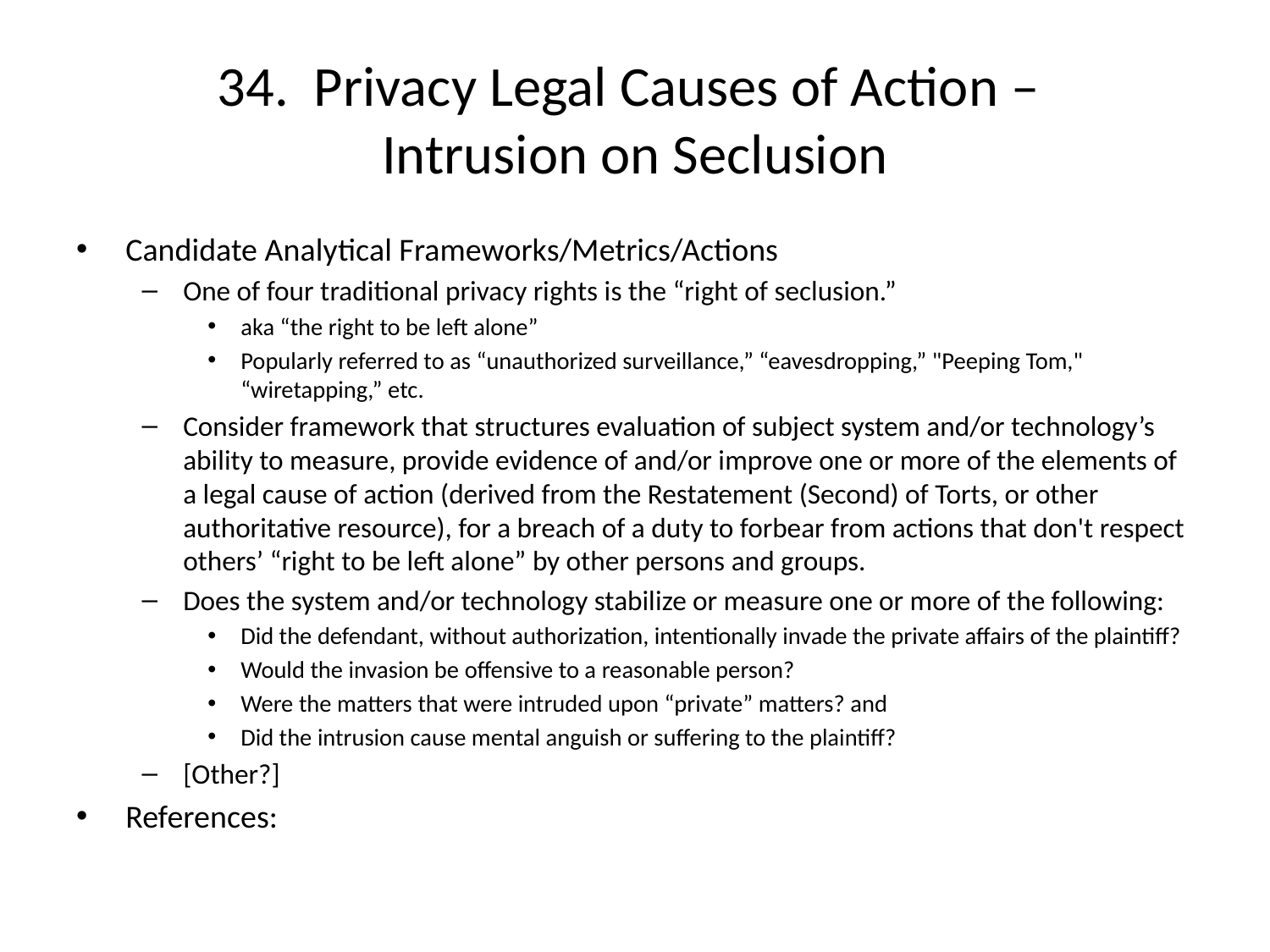

# 34.  Privacy Legal Causes of Action – Intrusion on Seclusion
Candidate Analytical Frameworks/Metrics/Actions
One of four traditional privacy rights is the “right of seclusion.”
aka “the right to be left alone”
Popularly referred to as “unauthorized surveillance,” “eavesdropping,” "Peeping Tom," “wiretapping,” etc.
Consider framework that structures evaluation of subject system and/or technology’s ability to measure, provide evidence of and/or improve one or more of the elements of a legal cause of action (derived from the Restatement (Second) of Torts, or other authoritative resource), for a breach of a duty to forbear from actions that don't respect others’ “right to be left alone” by other persons and groups.
Does the system and/or technology stabilize or measure one or more of the following:
Did the defendant, without authorization, intentionally invade the private affairs of the plaintiff?
Would the invasion be offensive to a reasonable person?
Were the matters that were intruded upon “private” matters? and
Did the intrusion cause mental anguish or suffering to the plaintiff?
[Other?]
References: